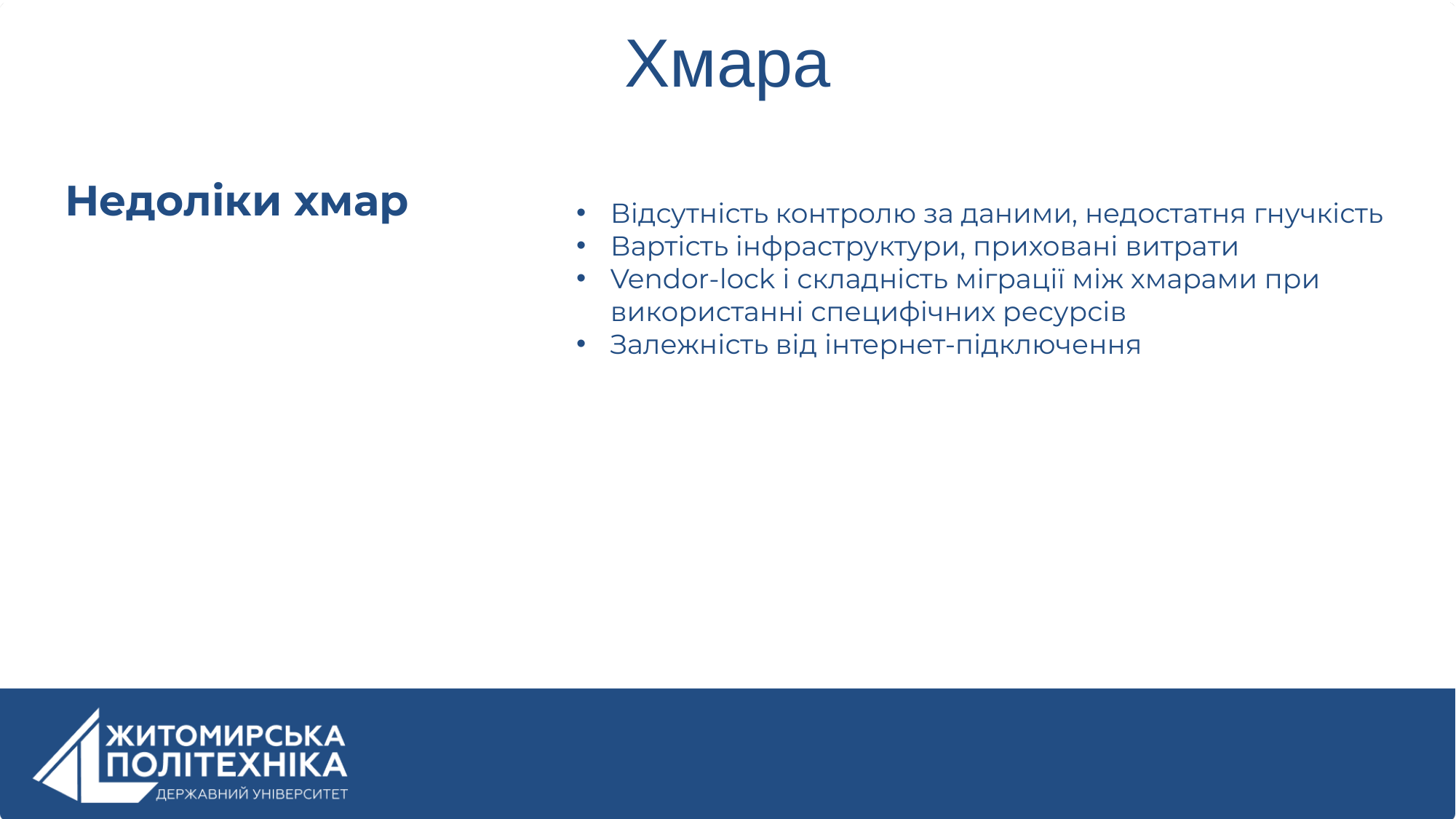

# Хмара
Недоліки хмар
Відсутність контролю за даними, недостатня гнучкість
Вартість інфраструктури, приховані витрати
Vendor-lock і складність міграції між хмарами при використанні специфічних ресурсів
Залежність від інтернет-підключення